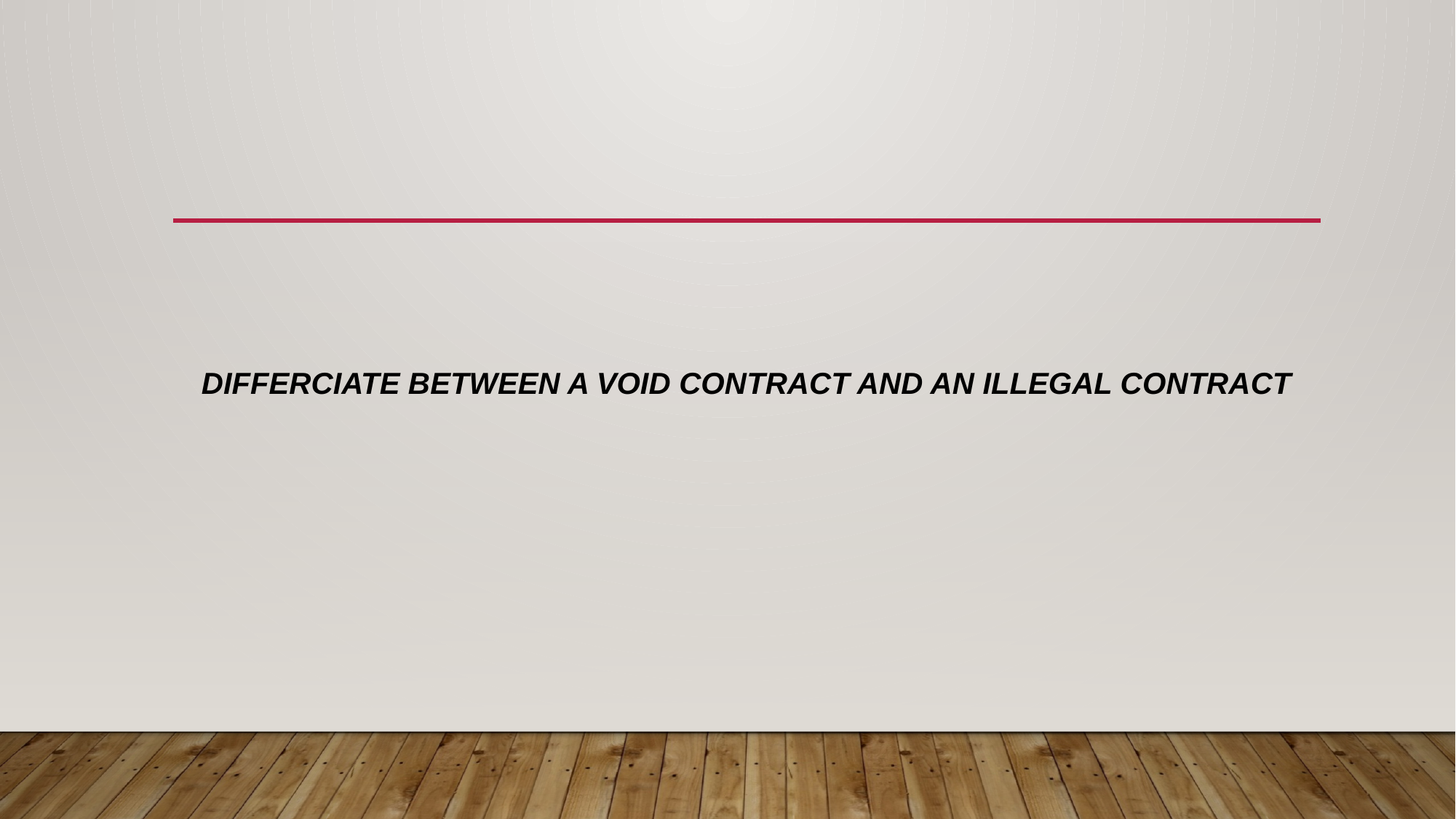

DIFFERCIATE BETWEEN A VOID CONTRACT AND AN ILLEGAL CONTRACT